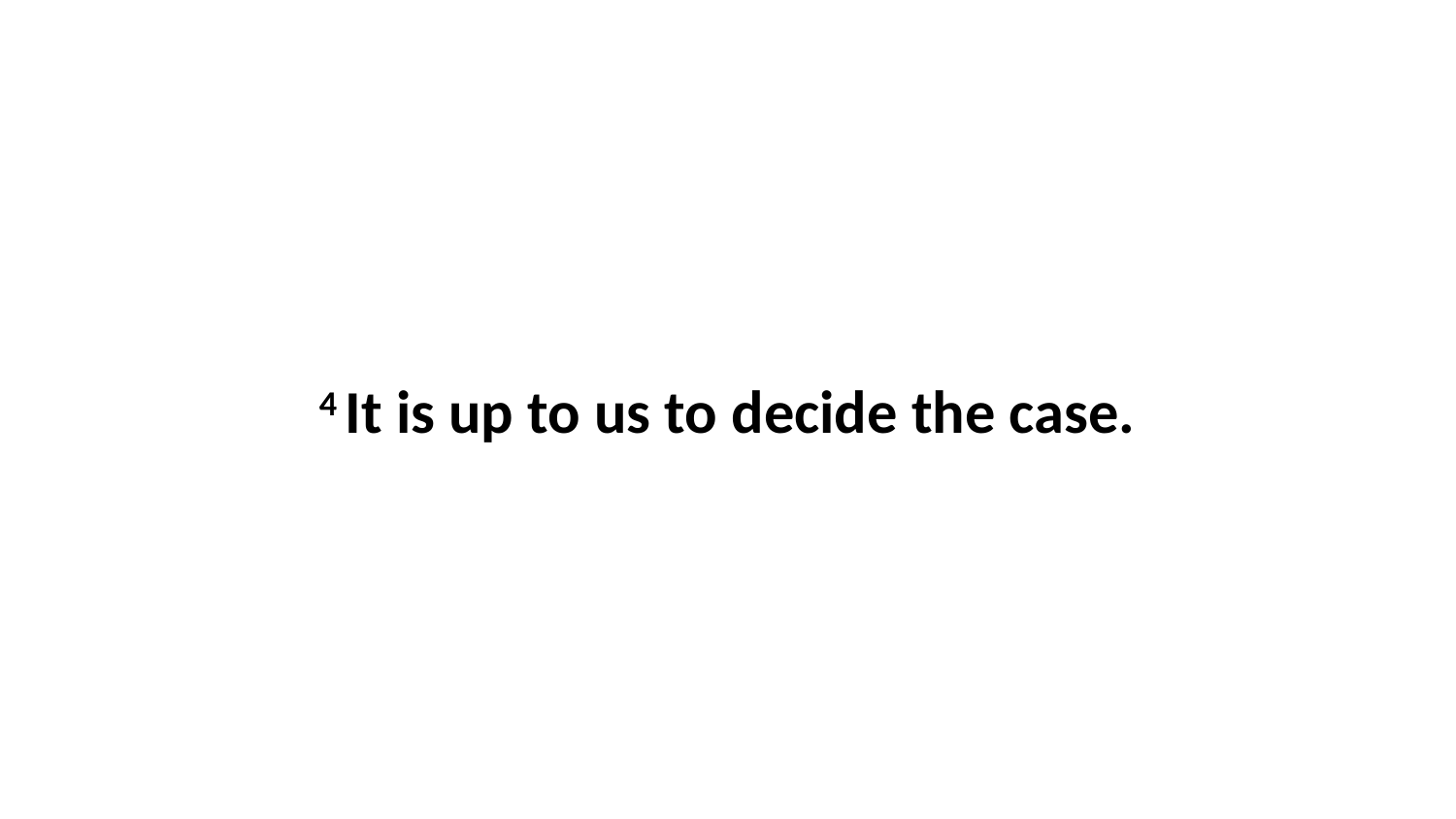

4 It is up to us to decide the case.